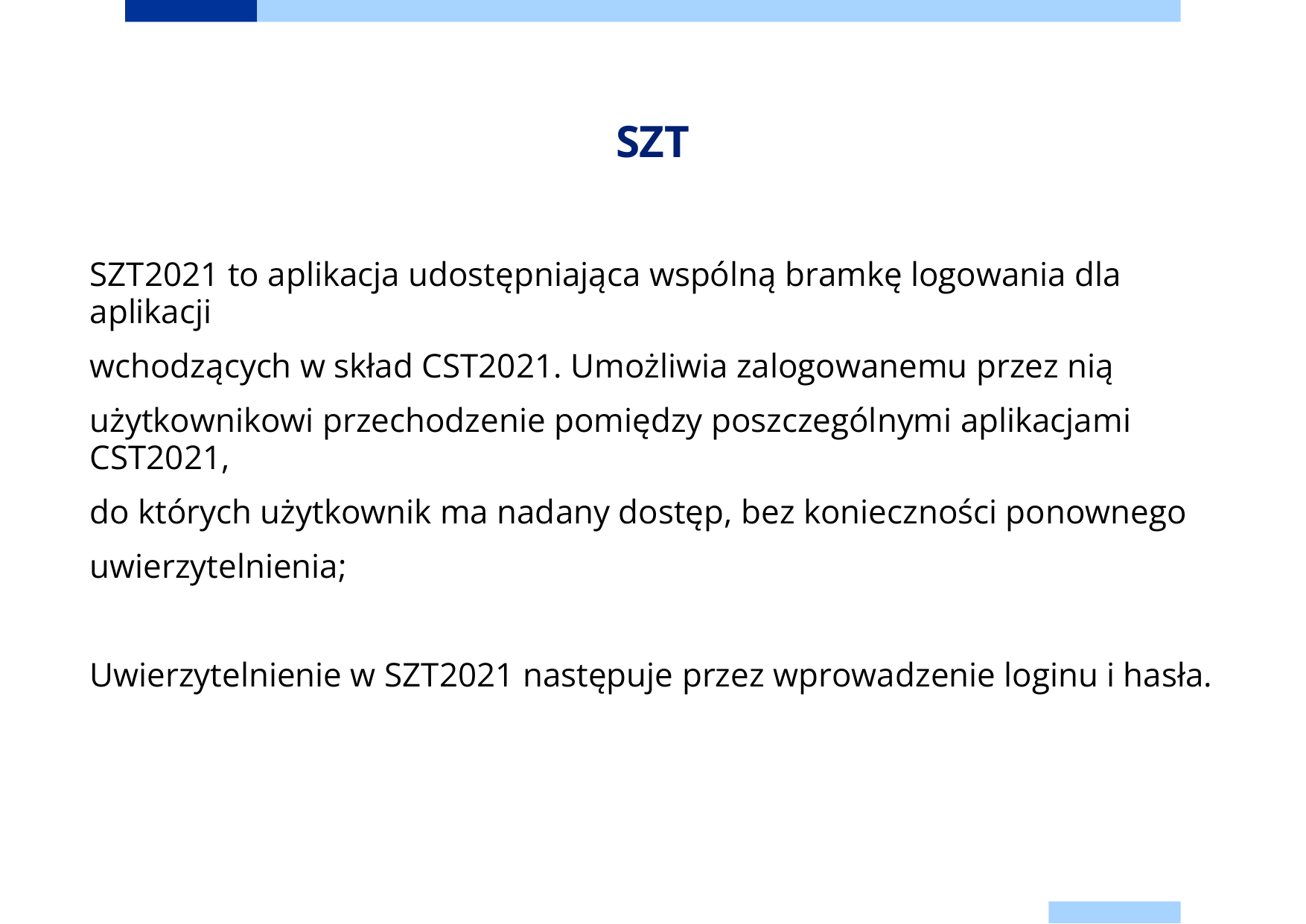

# SZT
SZT2021 to aplikacja udostępniająca wspólną bramkę logowania dla aplikacji
wchodzących w skład CST2021. Umożliwia zalogowanemu przez nią
użytkownikowi przechodzenie pomiędzy poszczególnymi aplikacjami CST2021,
do których użytkownik ma nadany dostęp, bez konieczności ponownego
uwierzytelnienia;

Uwierzytelnienie w SZT2021 następuje przez wprowadzenie loginu i hasła.